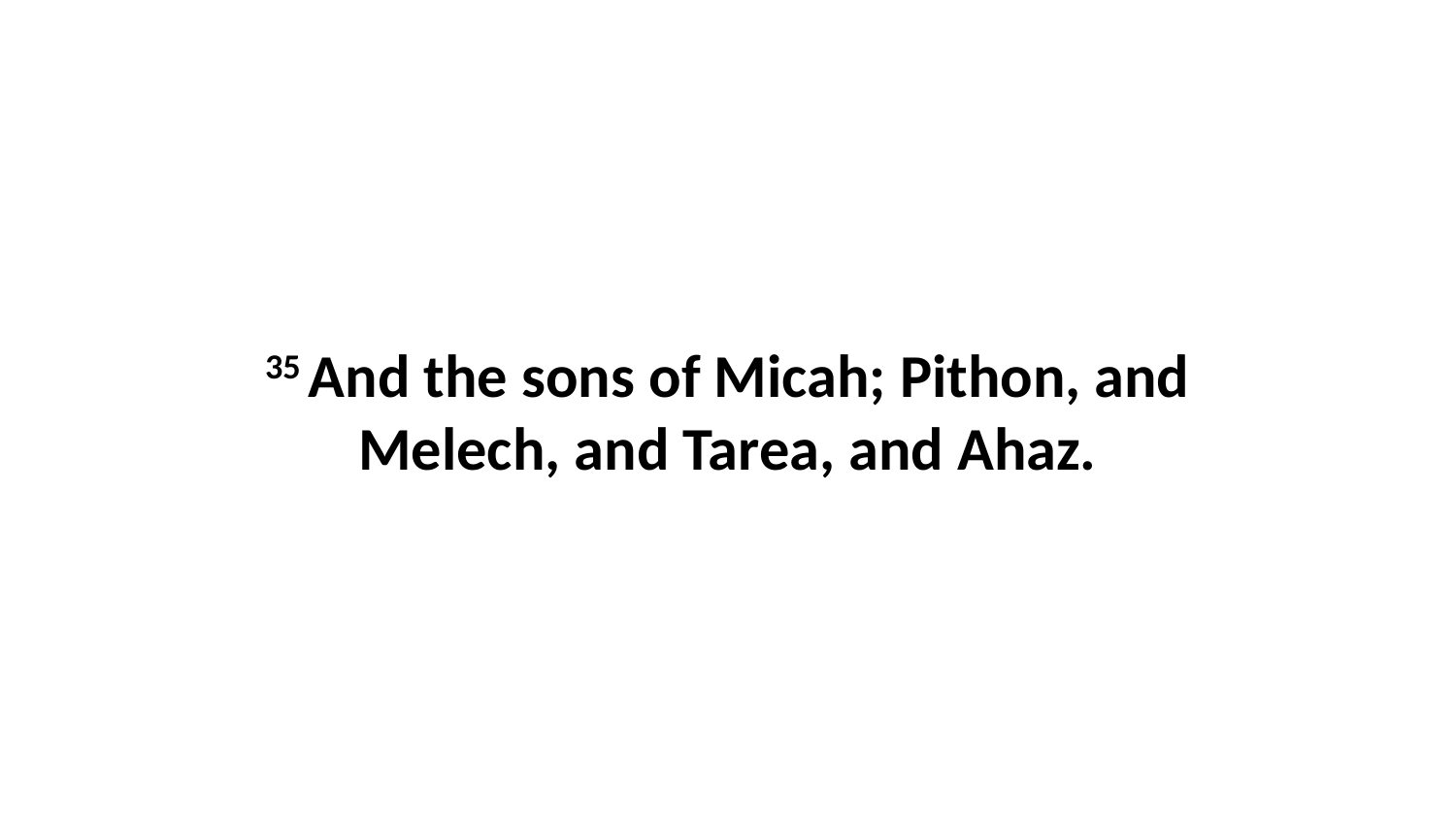

35 And the sons of Micah; Pithon, and Melech, and Tarea, and Ahaz.